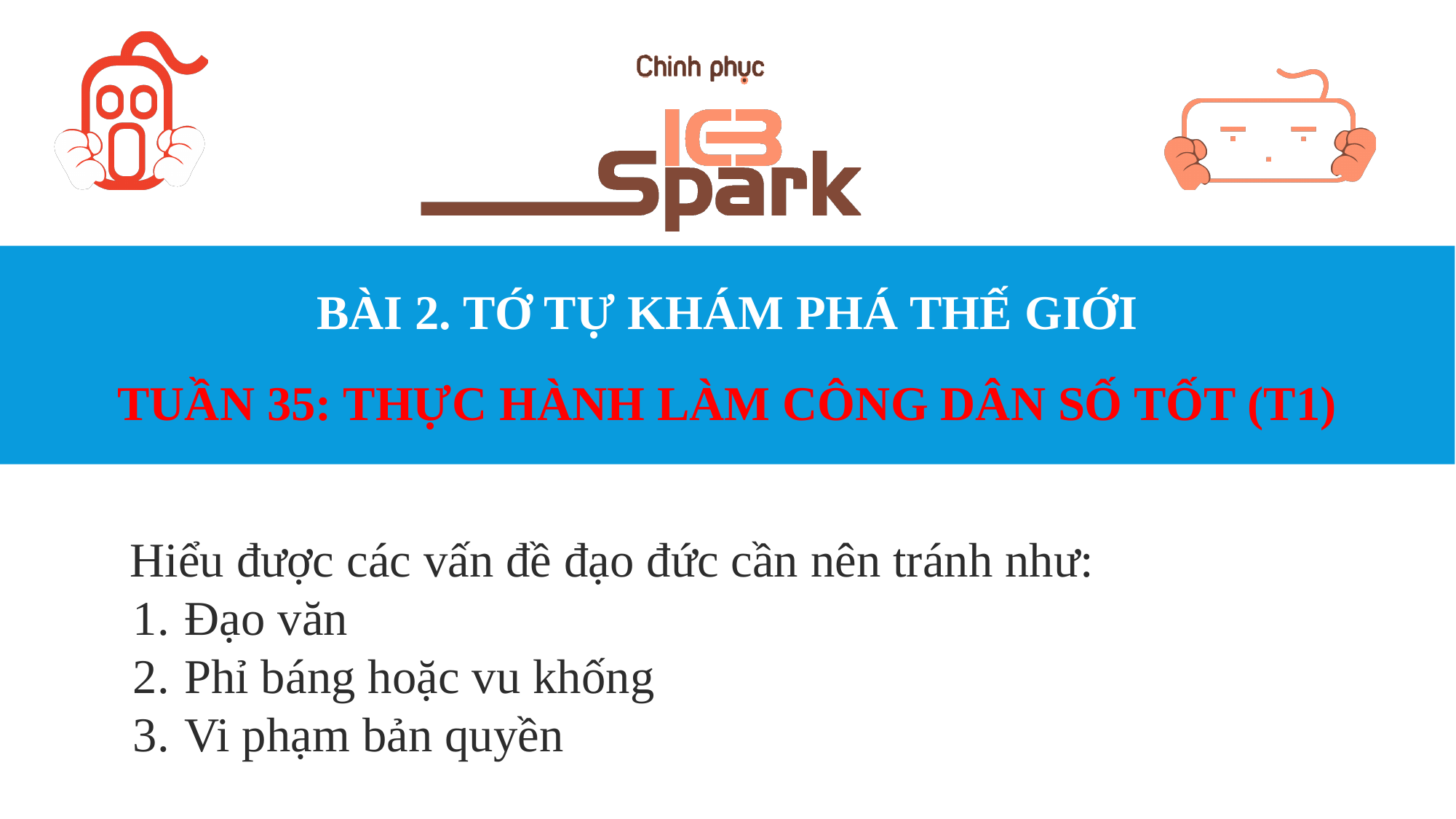

# BÀI 2. TỚ TỰ KHÁM PHÁ THẾ GIỚI TUẦN 35: THỰC HÀNH LÀM CÔNG DÂN SỐ TỐT (T1)
Hiểu được các vấn đề đạo đức cần nên tránh như:
Đạo văn
Phỉ báng hoặc vu khống
Vi phạm bản quyền